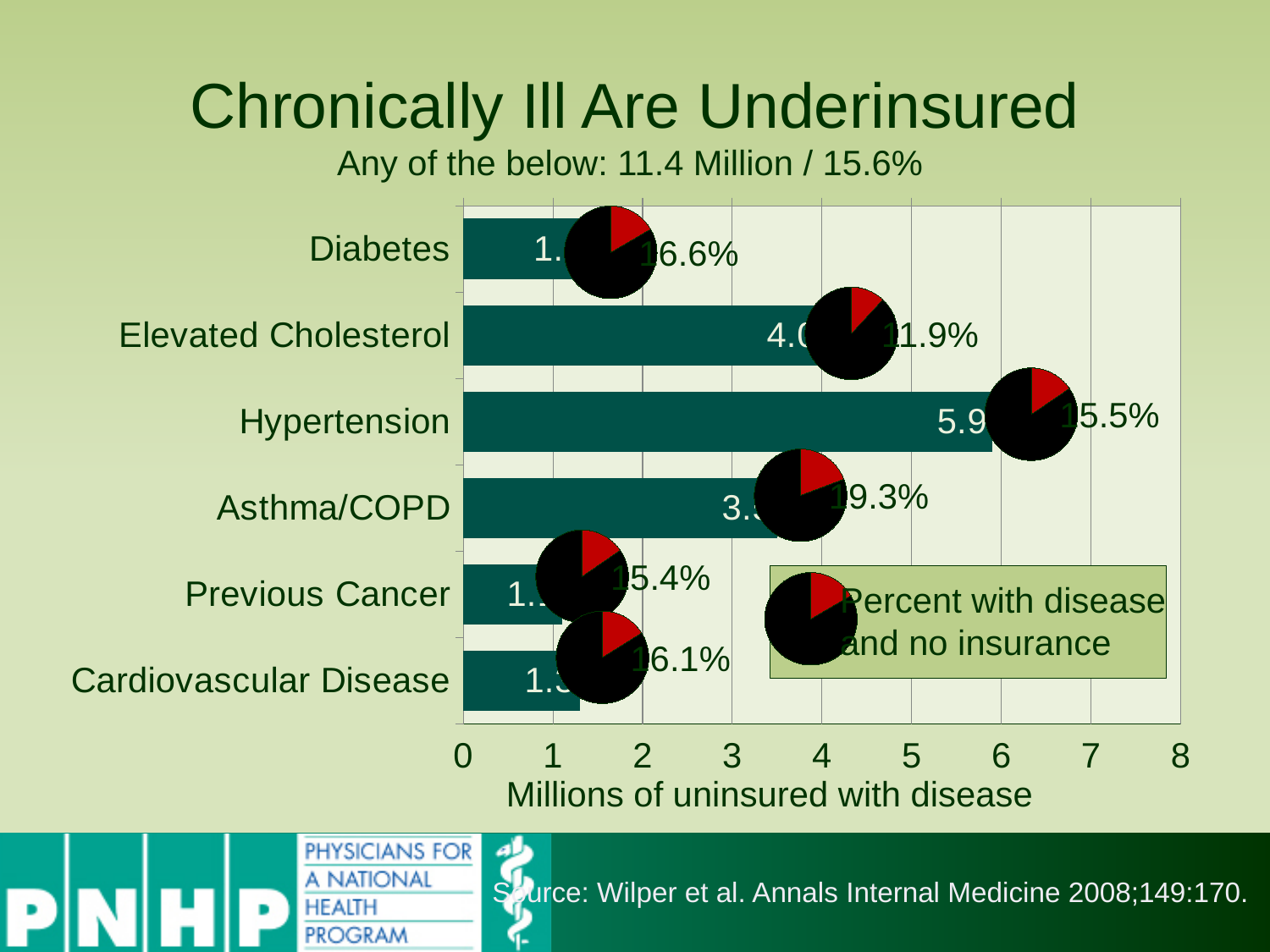

# Chronically Ill Are Underinsured
Any of the below: 11.4 Million / 15.6%

### Chart

| Category | Series 1 |
|---|---|
| Cardiovascular Disease | 1.3 |
| Previous Cancer | 1.1 |
| Asthma/COPD | 3.5 |
| Hypertension | 5.9 |
| Elevated Cholesterol | 4.0 |
| Diabetes | 1.4 |

### Chart

| Category | Sales |
|---|---|
| Diabetes | 0.166 |
| Non-diabetic | 0.834 |
16.6%

### Chart

| Category | Sales |
|---|---|
| Cholesterol | 0.119 |
| Normal | 0.881 |
11.9%

### Chart

| Category | Sales |
|---|---|
| HTN | 0.155 |
| Non-HTN | 0.845 |
15.5%

### Chart

| Category | Sales |
|---|---|
| Asthma/COPD | 0.193 |
| Normal | 0.807 |
19.3%

### Chart

| Category | Sales |
|---|---|
| Previous CA | 0.154 |
| Non-CA | 0.846 |
15.4%

### Chart

| Category | Sales |
|---|---|
| Diabetes | 0.166 |
| Non-diabetic | 0.834 |
Percent with disease
and no insurance

### Chart

| Category | Sales |
|---|---|
| CV Disease | 0.161 |
| Non CV | 0.839 |
16.1%
Millions of uninsured with disease
Source: Wilper et al. Annals Internal Medicine 2008;149:170.